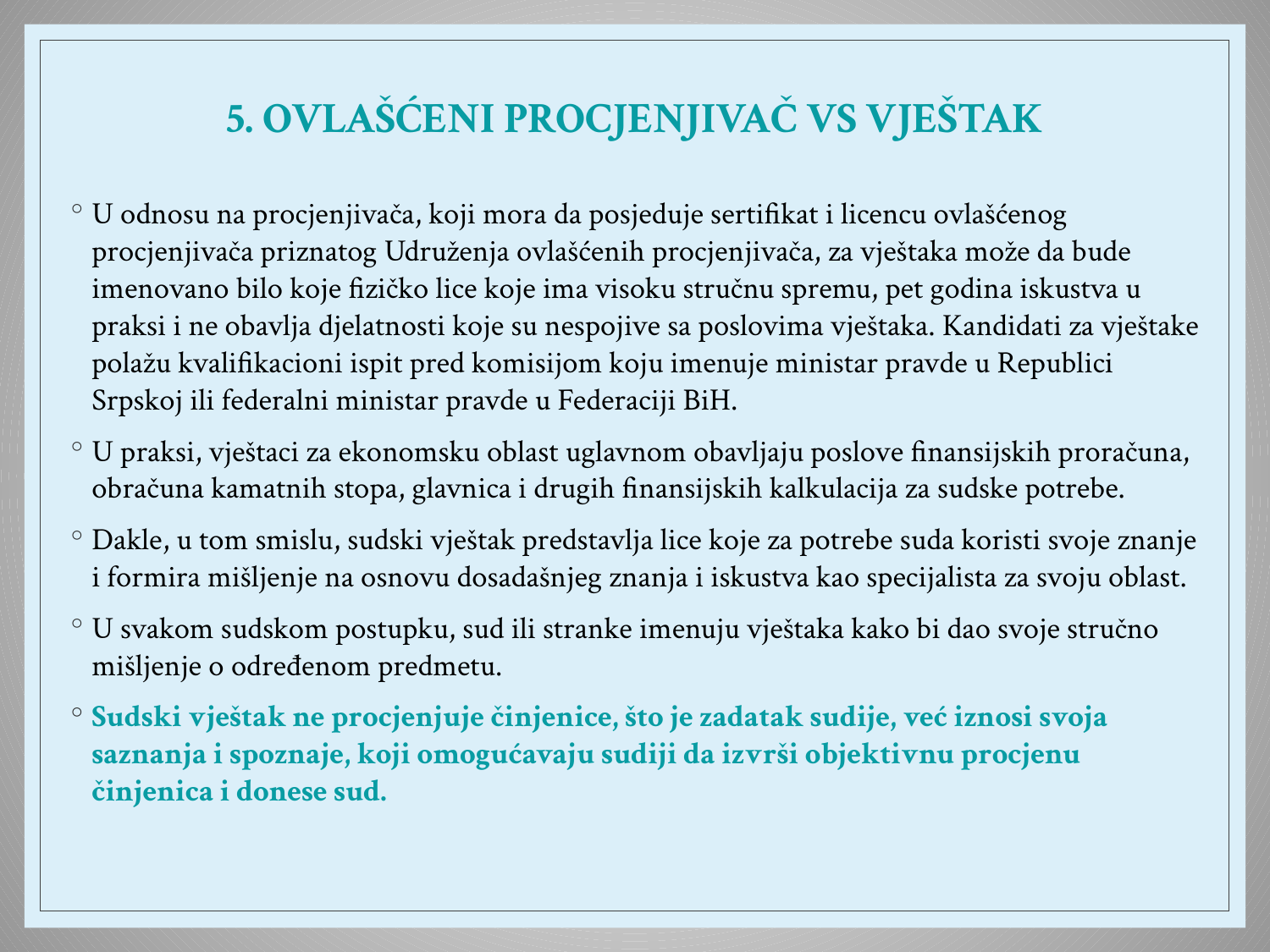

# 5. OVLAŠĆENI PROCJENJIVAČ VS VJEŠTAK
U odnosu na procjenjivača, koji mora da posjeduje sertifikat i licencu ovlašćenog procjenjivača priznatog Udruženja ovlašćenih procjenjivača, za vještaka može da bude imenovano bilo koje fizičko lice koje ima visoku stručnu spremu, pet godina iskustva u praksi i ne obavlja djelatnosti koje su nespojive sa poslovima vještaka. Kandidati za vještake polažu kvalifikacioni ispit pred komisijom koju imenuje ministar pravde u Republici Srpskoj ili federalni ministar pravde u Federaciji BiH.
U praksi, vještaci za ekonomsku oblast uglavnom obavljaju poslove finansijskih proračuna, obračuna kamatnih stopa, glavnica i drugih finansijskih kalkulacija za sudske potrebe.
Dakle, u tom smislu, sudski vještak predstavlja lice koje za potrebe suda koristi svoje znanje i formira mišljenje na osnovu dosadašnjeg znanja i iskustva kao specijalista za svoju oblast.
U svakom sudskom postupku, sud ili stranke imenuju vještaka kako bi dao svoje stručno mišljenje o određenom predmetu.
Sudski vještak ne procjenjuje činjenice, što je zadatak sudije, već iznosi svoja saznanja i spoznaje, koji omogućavaju sudiji da izvrši objektivnu procjenu činjenica i donese sud.